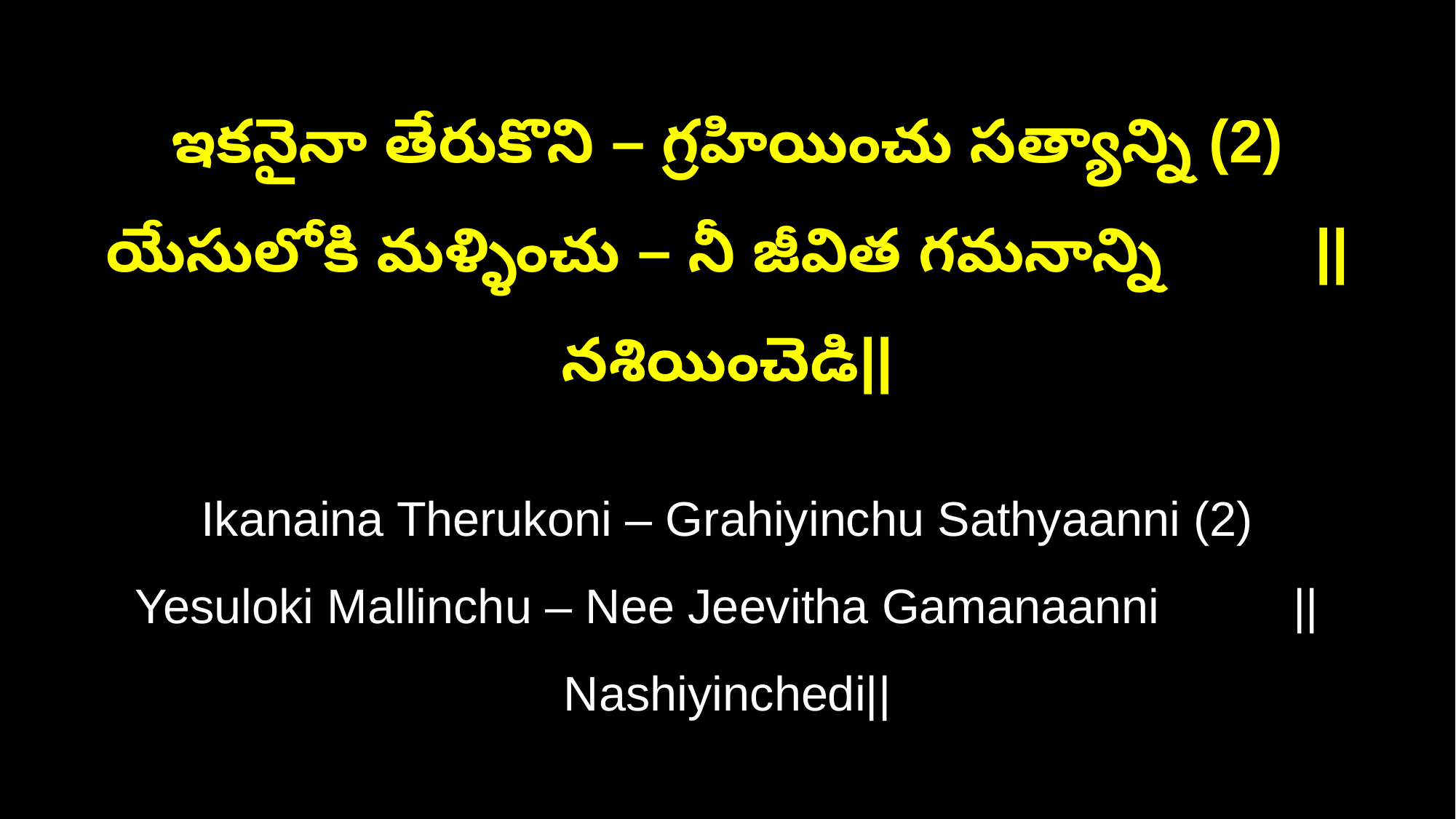

ఇకనైనా తేరుకొని – గ్రహియించు సత్యాన్ని (2)
యేసులోకి మళ్ళించు – నీ జీవిత గమనాన్ని         ||నశియించెడి||
Ikanaina Therukoni – Grahiyinchu Sathyaanni (2)
Yesuloki Mallinchu – Nee Jeevitha Gamanaanni          ||Nashiyinchedi||